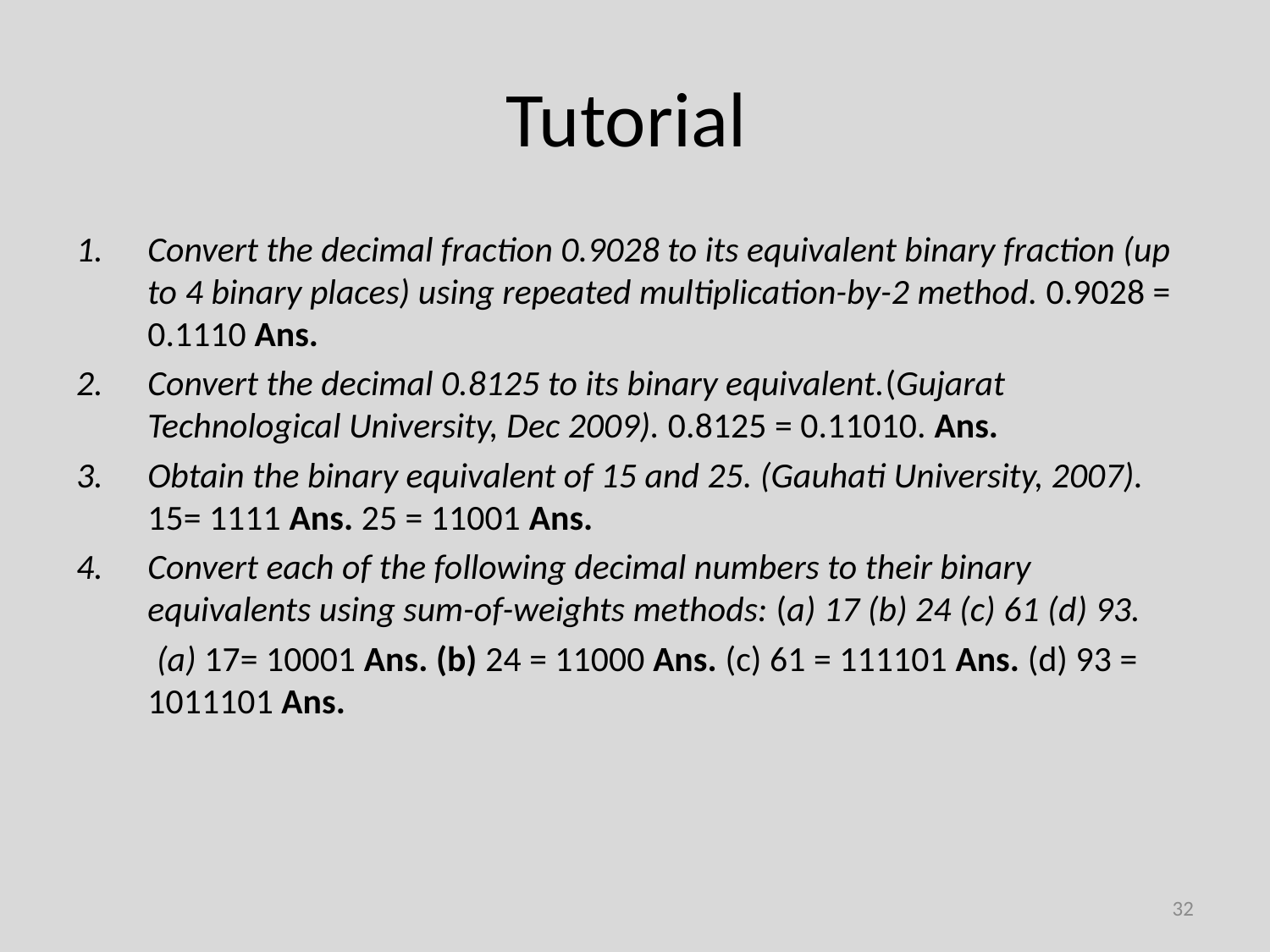

Tutorial
Convert the decimal fraction 0.9028 to its equivalent binary fraction (up to 4 binary places) using repeated multiplication-by-2 method. 0.9028 = 0.1110 Ans.
Convert the decimal 0.8125 to its binary equivalent.(Gujarat Technological University, Dec 2009). 0.8125 = 0.11010. Ans.
Obtain the binary equivalent of 15 and 25. (Gauhati University, 2007). 15= 1111 Ans. 25 = 11001 Ans.
Convert each of the following decimal numbers to their binary equivalents using sum-of-weights methods: (a) 17 (b) 24 (c) 61 (d) 93.
          (a) 17= 10001 Ans. (b) 24 = 11000 Ans. (c) 61 = 111101 Ans. (d) 93 = 1011101 Ans.

32